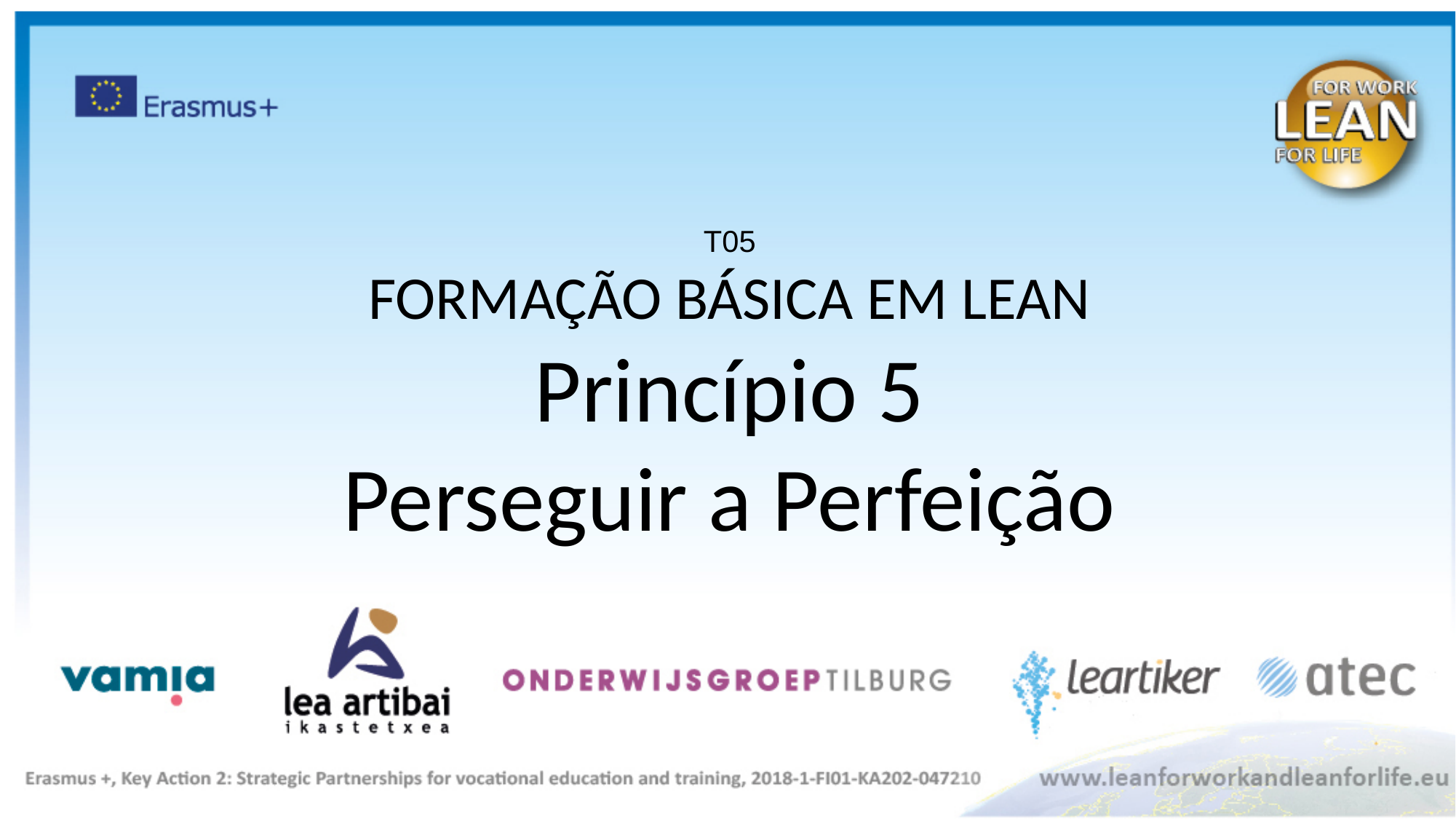

T05
FORMAÇÃO BÁSICA EM LEAN
Princípio 5
Perseguir a Perfeição